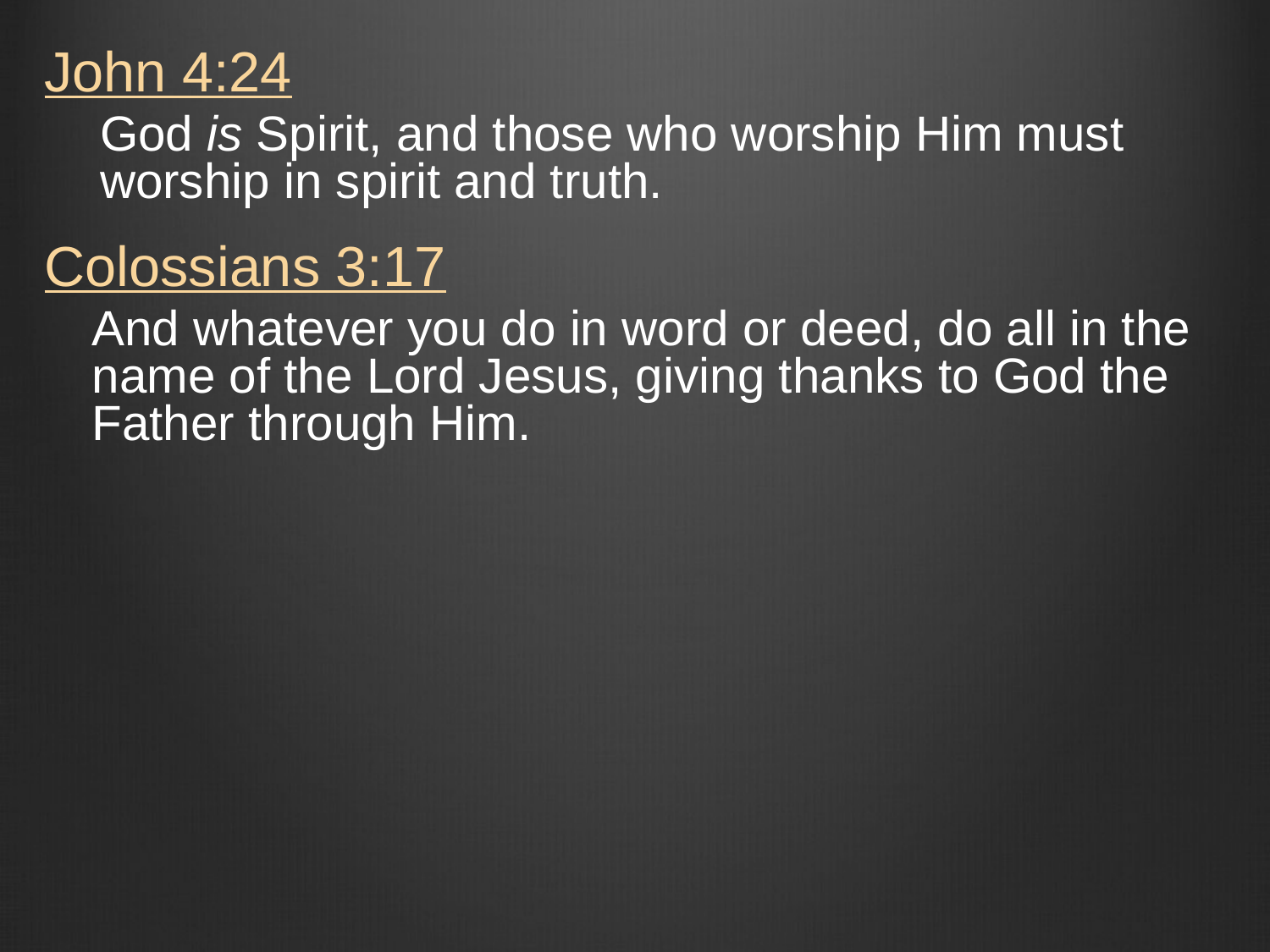

John 4:24
God is Spirit, and those who worship Him must worship in spirit and truth.
Colossians 3:17
And whatever you do in word or deed, do all in the name of the Lord Jesus, giving thanks to God the Father through Him.